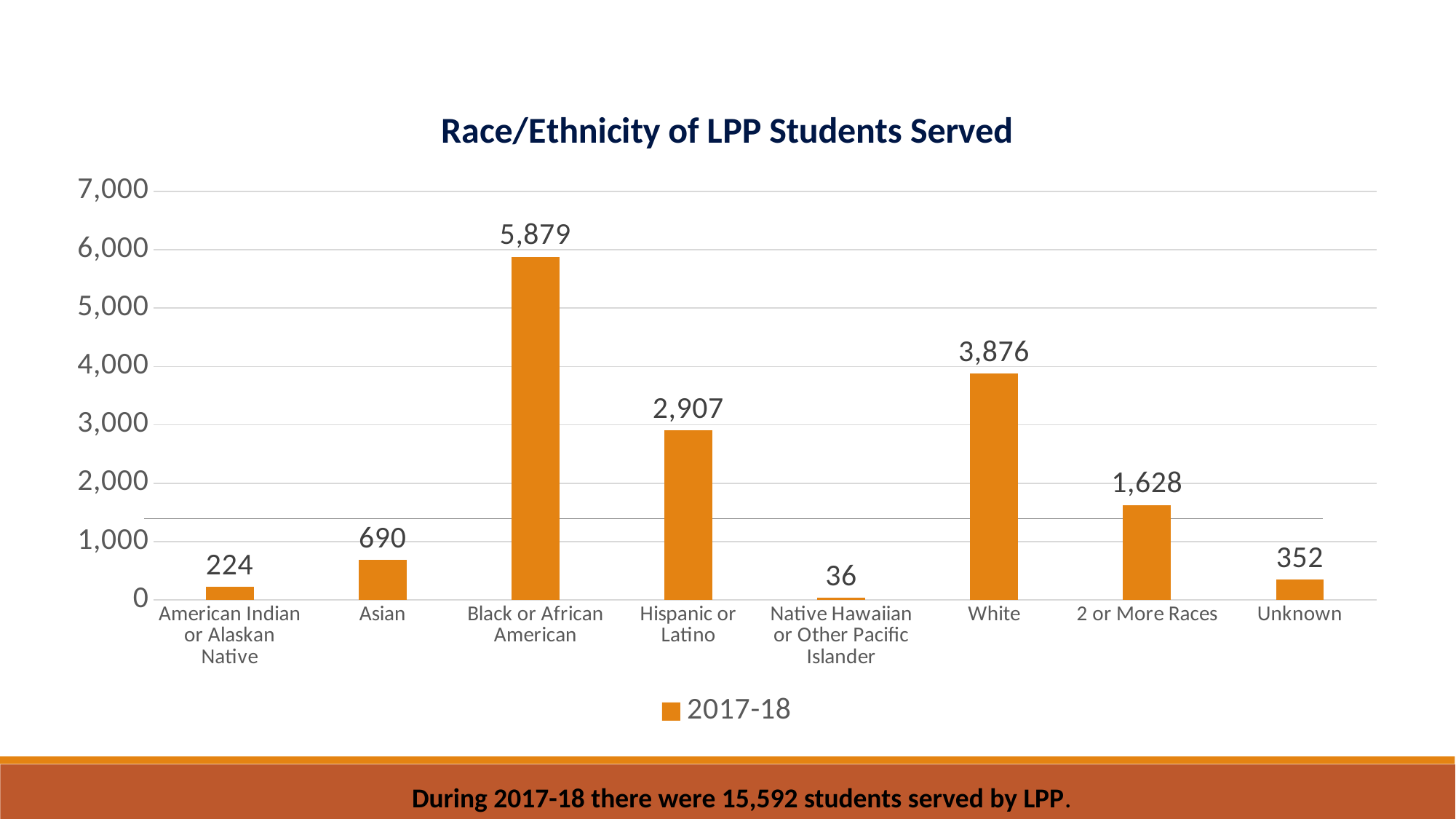

### Chart: Race/Ethnicity of LPP Students Served

| Category | 2017-18 |
|---|---|
| American Indian or Alaskan Native | 224.0 |
| Asian | 690.0 |
| Black or African American | 5879.0 |
| Hispanic or Latino | 2907.0 |
| Native Hawaiian or Other Pacific Islander | 36.0 |
| White | 3876.0 |
| 2 or More Races | 1628.0 |
| Unknown | 352.0 |
During 2017-18 there were 15,592 students served by LPP.